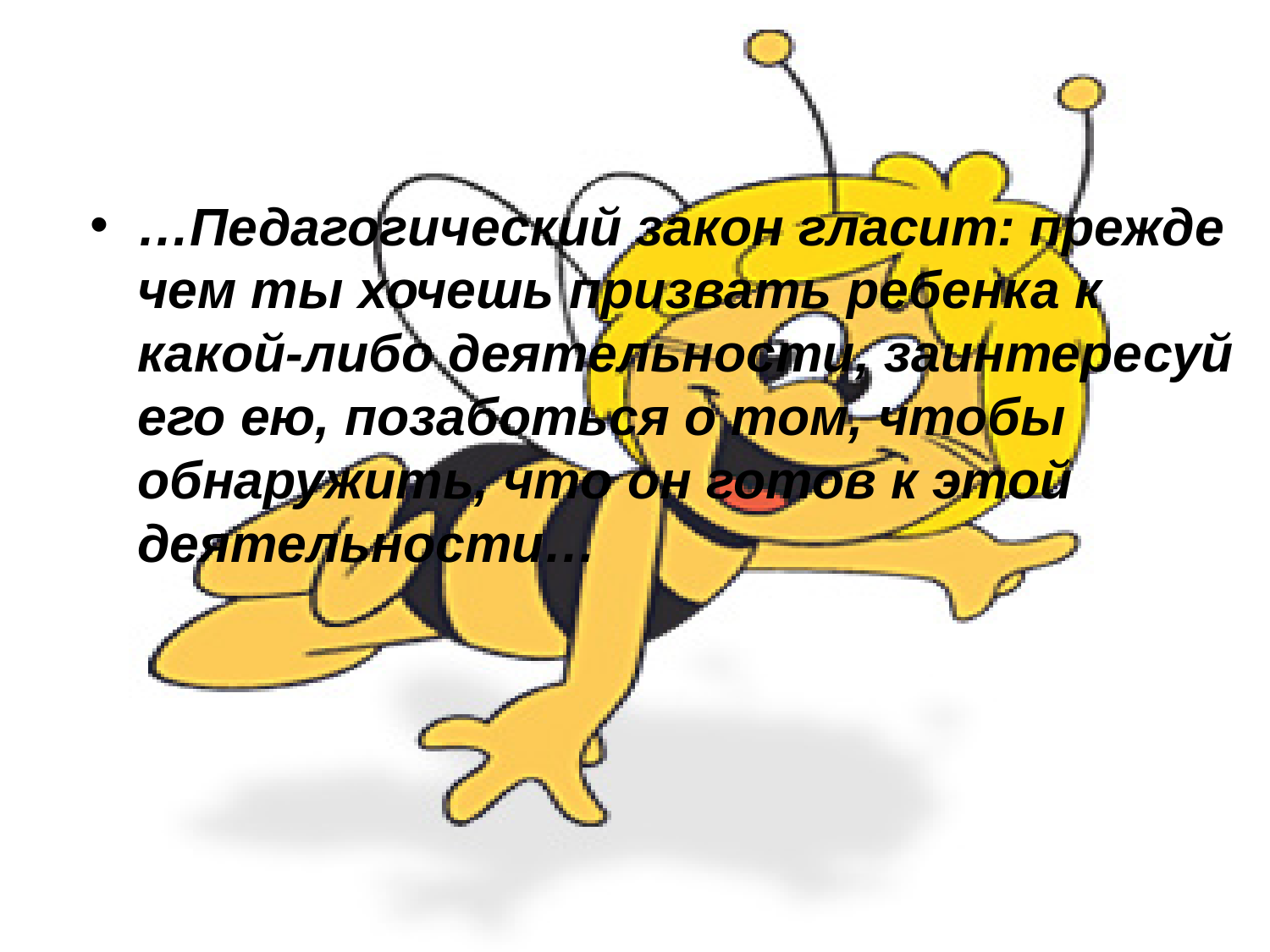

…Педагогический закон гласит: прежде чем ты хочешь призвать ребенка к какой-либо деятельности, заинтересуй его ею, позаботься о том, чтобы обнаружить, что он готов к этой деятельности…